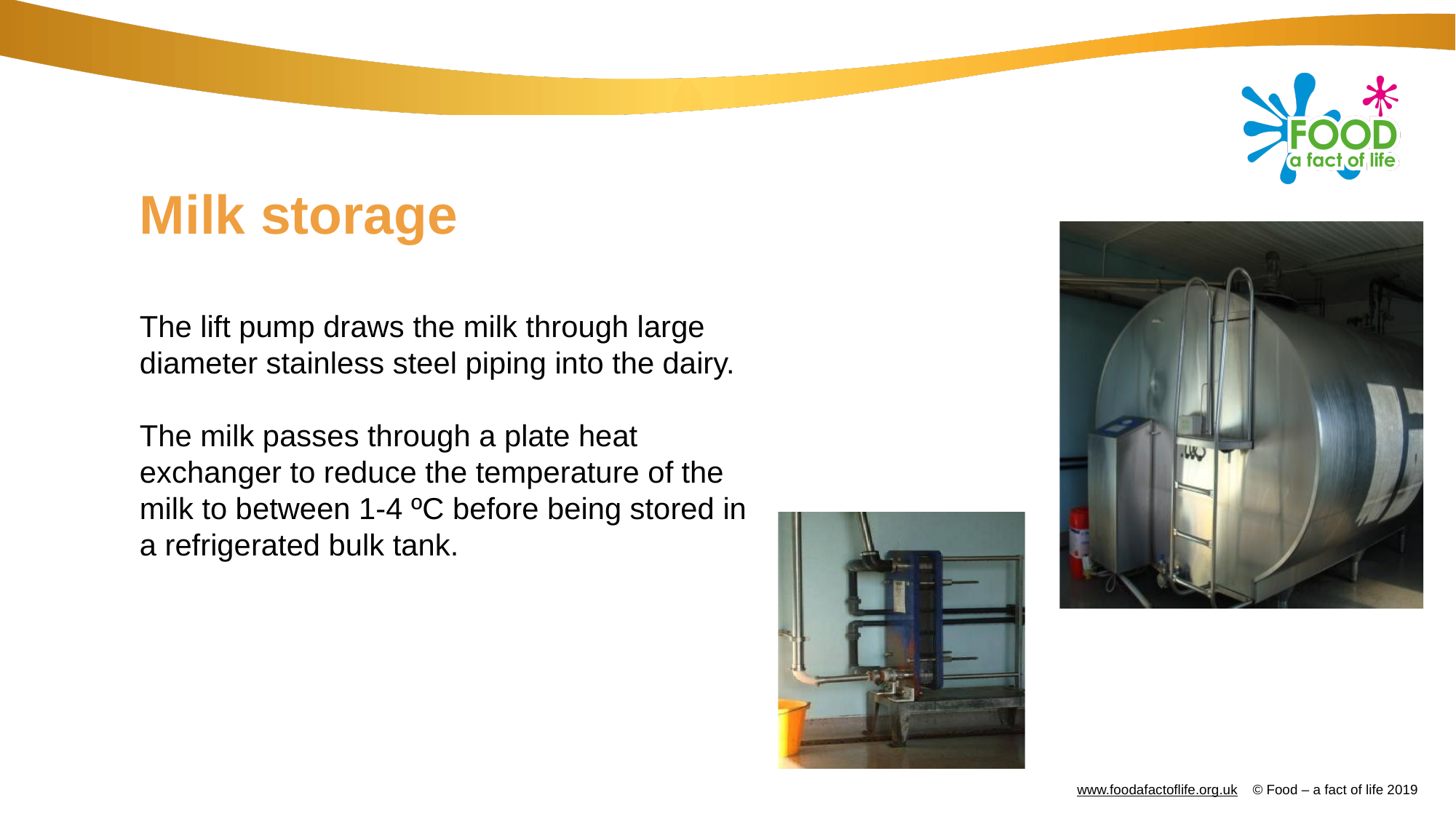

# Milk storage

The lift pump draws the milk through large diameter stainless steel piping into the dairy.

The milk passes through a plate heat exchanger to reduce the temperature of the milk to between 1-4 ºC before being stored in a refrigerated bulk tank.